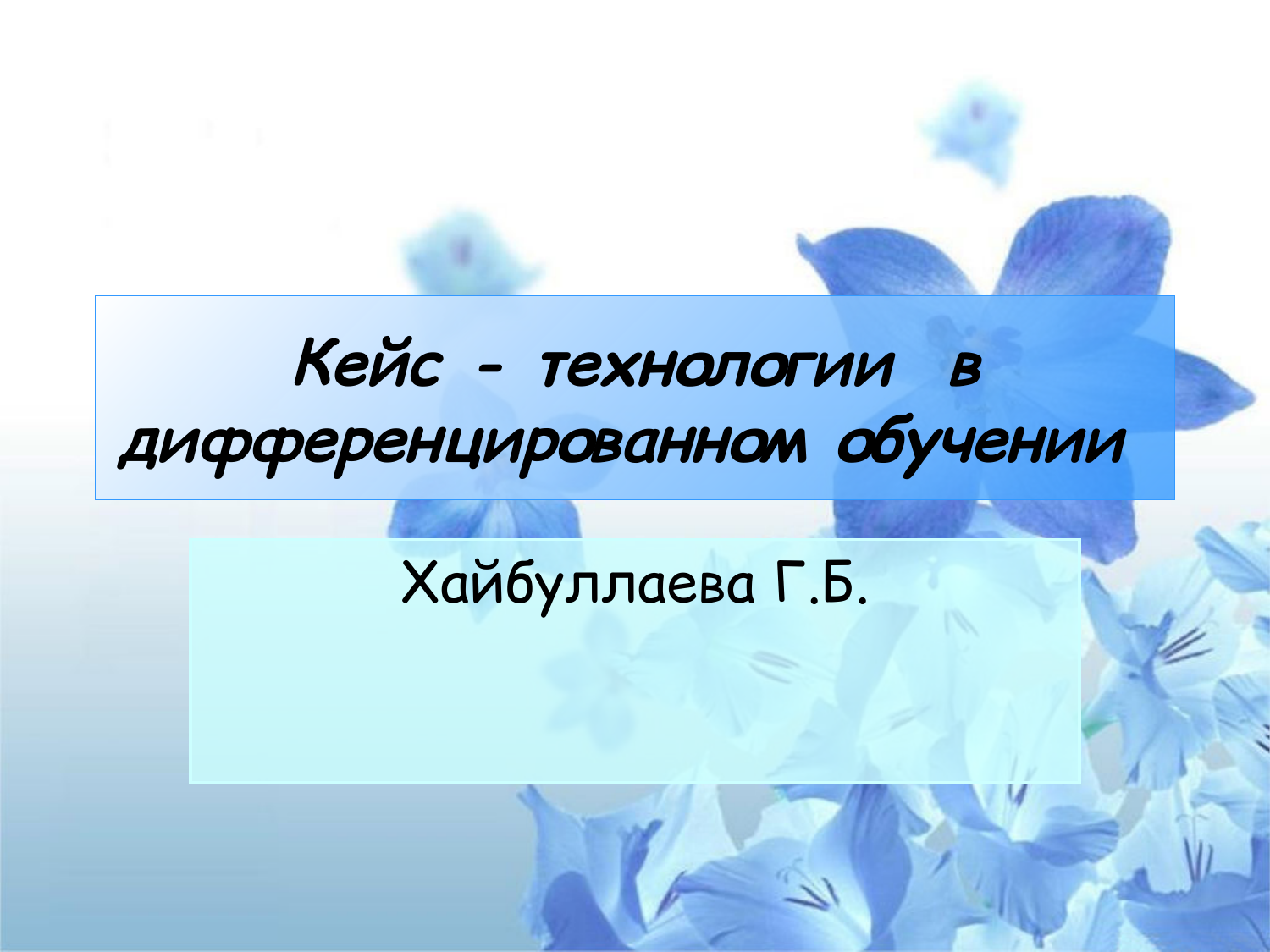

# Кейс - технологии  в дифференцированном обучении
Хайбуллаева Г.Б.